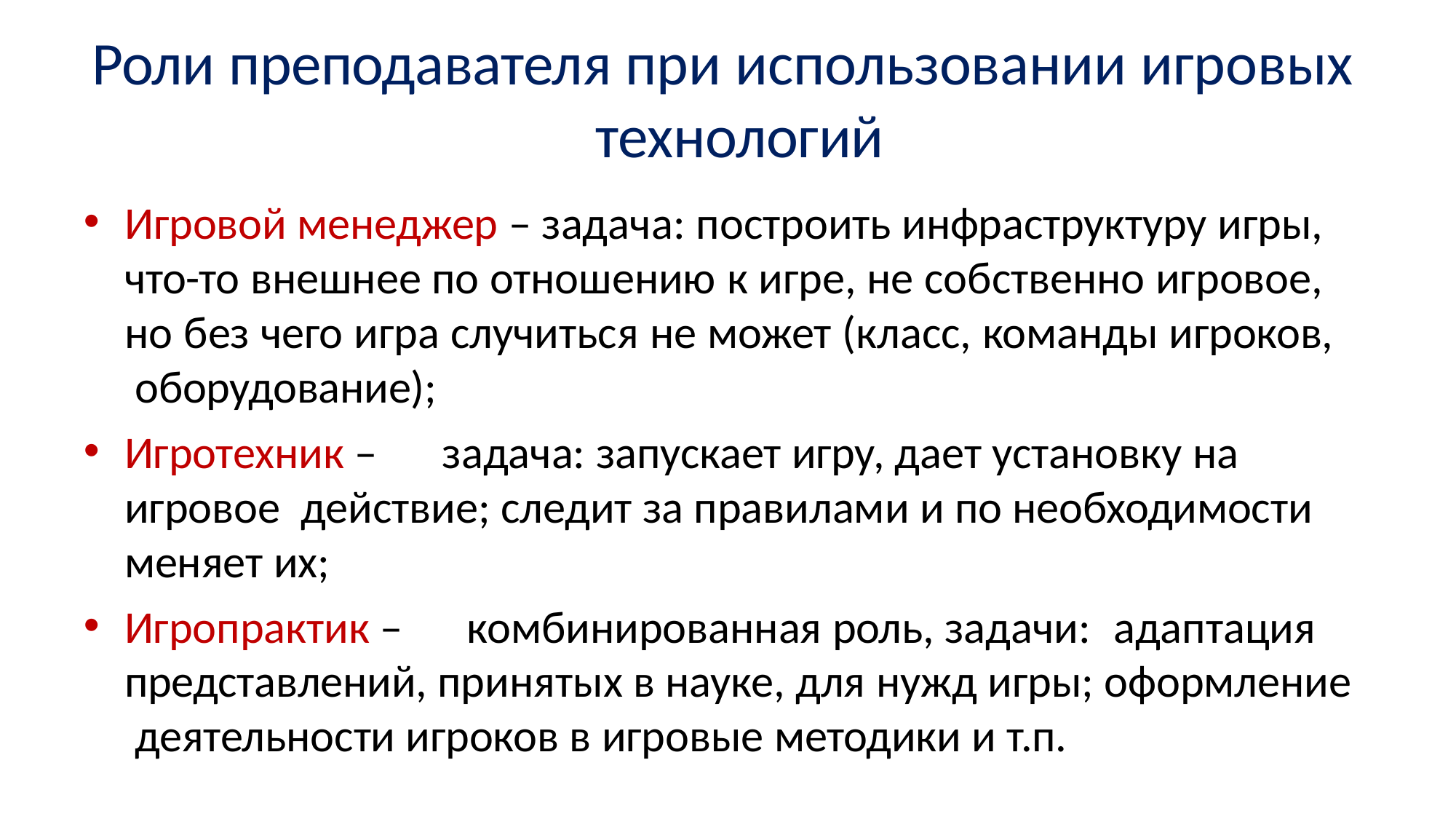

# Роли преподавателя при использовании игровых  технологий
Игровой менеджер – задача: построить инфраструктуру игры,  что-то внешнее по отношению к игре, не собственно игровое,  но без чего игра случиться не может (класс, команды игроков,  оборудование);
Игротехник –	задача: запускает игру, дает установку на игровое  действие; следит за правилами и по необходимости меняет их;
Игропрактик –	комбинированная роль, задачи:	адаптация  представлений, принятых в науке, для нужд игры; оформление  деятельности игроков в игровые методики и т.п.